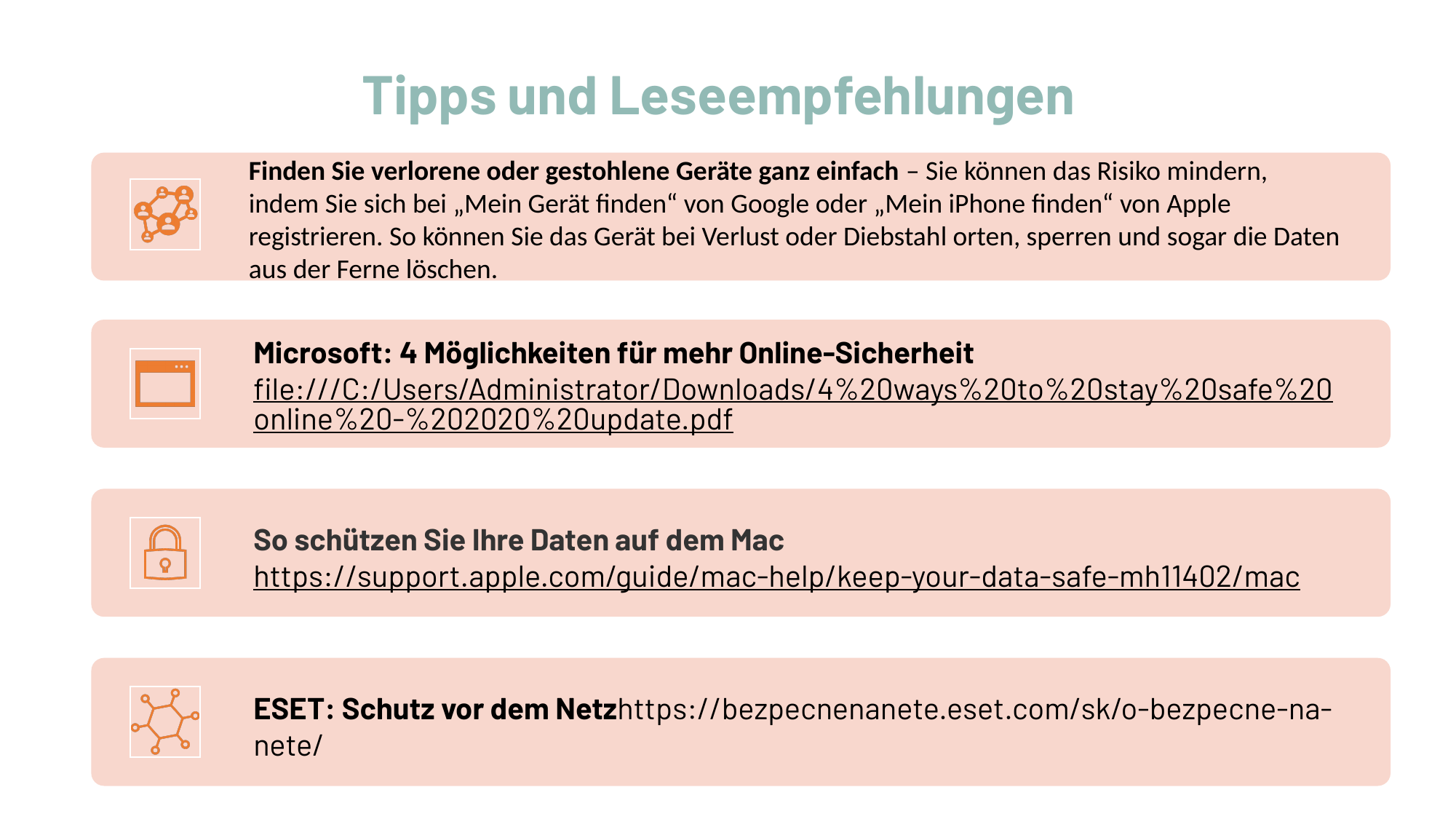

# Tipps und Leseempfehlungen
Finden Sie verlorene oder gestohlene Geräte ganz einfach – Sie können das Risiko mindern, indem Sie sich bei „Mein Gerät finden“ von Google oder „Mein iPhone finden“ von Apple registrieren. So können Sie das Gerät bei Verlust oder Diebstahl orten, sperren und sogar die Daten aus der Ferne löschen.
Microsoft: 4 Möglichkeiten für mehr Online-Sicherheitfile:///C:/Users/Administrator/Downloads/4%20ways%20to%20stay%20safe%20online%20-%202020%20update.pdf
So schützen Sie Ihre Daten auf dem Machttps://support.apple.com/guide/mac-help/keep-your-data-safe-mh11402/mac
ESET: Schutz vor dem Netzhttps://bezpecnenanete.eset.com/sk/o-bezpecne-na-nete/